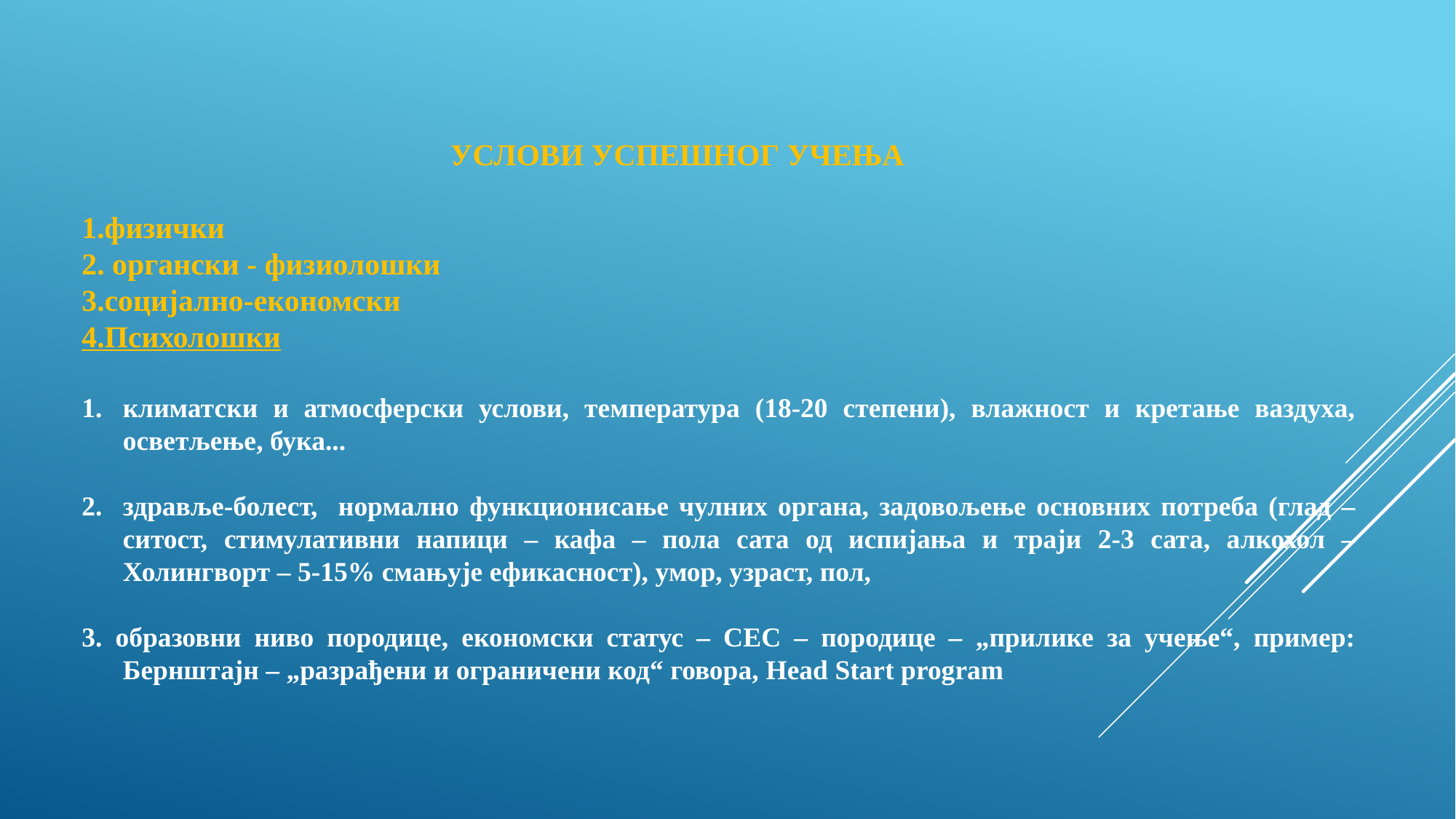

УСЛОВИ УСПЕШНОГ УЧЕЊА

1.физички
2. органски - физиолошки
3.социјално-економски
4.Психолошки

климатски и атмосферски услови, температура (18-20 степени), влажност и кретање ваздуха, осветљење, бука...

здравље-болест,  нормално функционисање чулних органа, задовољење основних потреба (глад – ситост, стимулативни напици – кафа – пола сата од испијања и траји 2-3 сата, алкохол – Холингворт – 5-15% смањује ефикасност), умор, узраст, пол,

3. образовни ниво породице, економски статус – СЕС – породице – „прилике за учење“, пример: Бернштајн – „разрађени и ограничени код“ говора, Head Start program